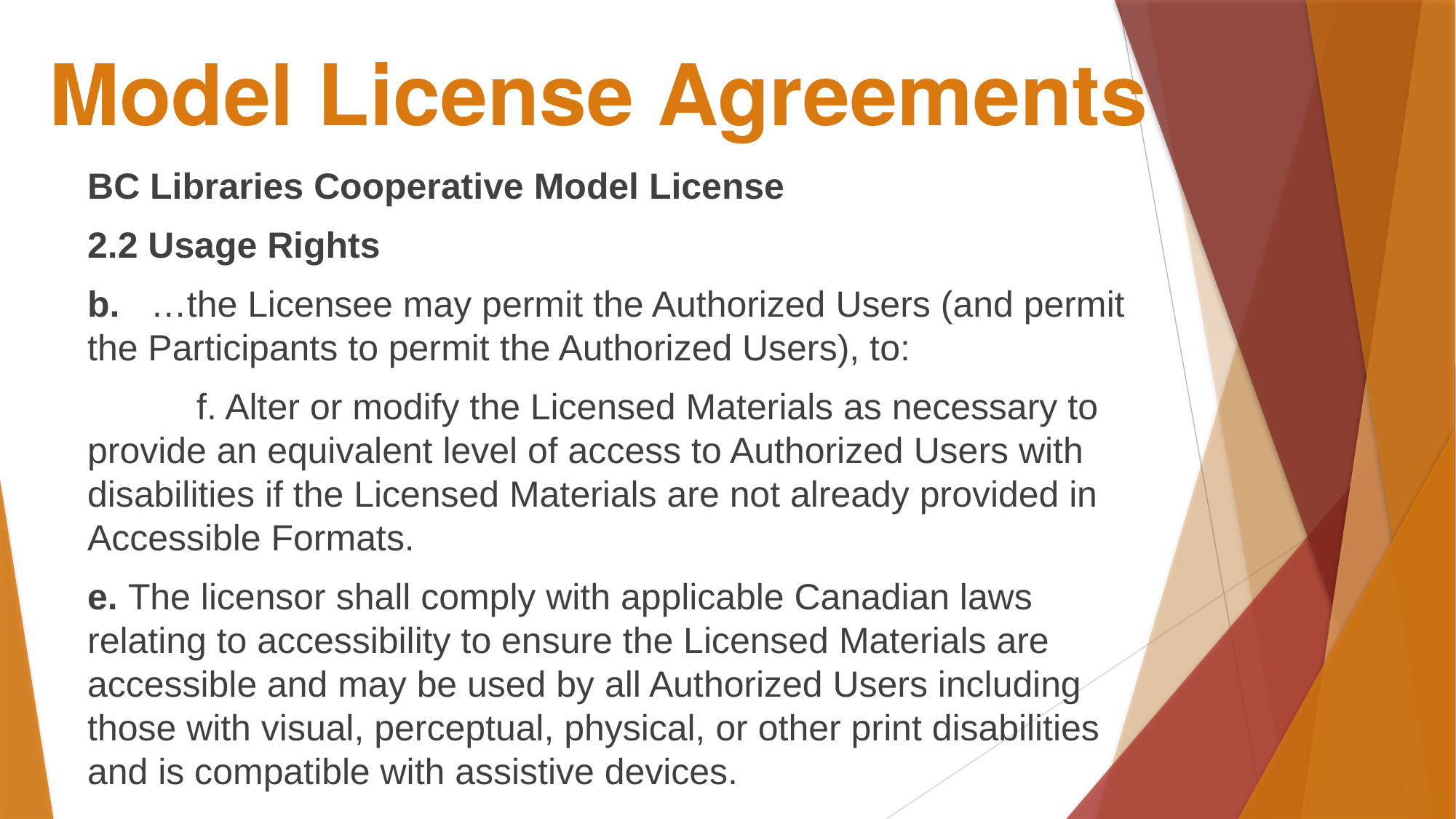

# Model License Agreements
BC Libraries Cooperative Model License
2.2 Usage Rights
b.   …the Licensee may permit the Authorized Users (and permit the Participants to permit the Authorized Users), to:
	f. Alter or modify the Licensed Materials as necessary to provide an equivalent level of access to Authorized Users with disabilities if the Licensed Materials are not already provided in Accessible Formats.
e. The licensor shall comply with applicable Canadian laws relating to accessibility to ensure the Licensed Materials are accessible and may be used by all Authorized Users including those with visual, perceptual, physical, or other print disabilities and is compatible with assistive devices.